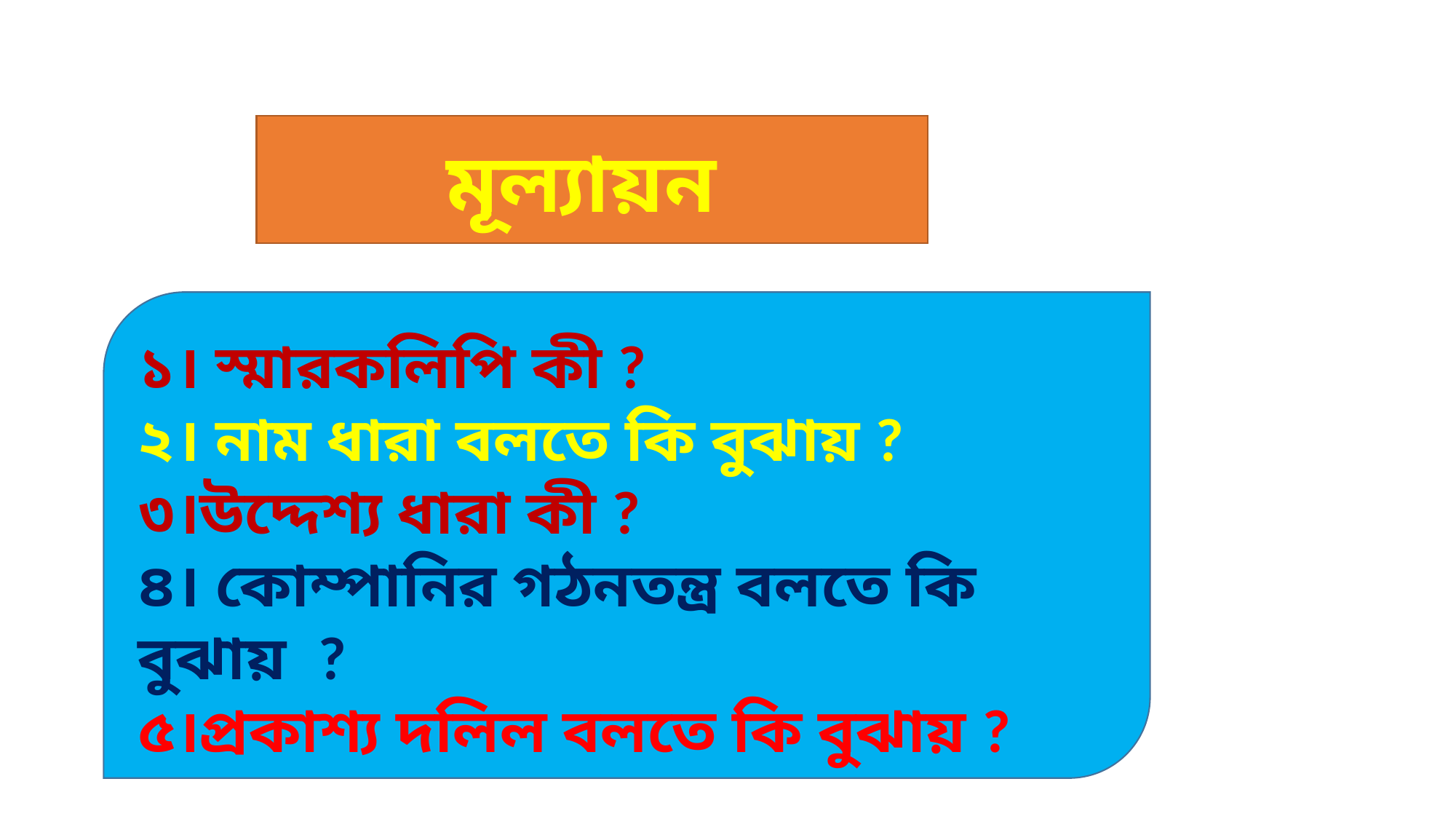

মূল্যায়ন

১। স্মারকলিপি কী ?
২। নাম ধারা বলতে কি বুঝায় ?
৩।উদ্দেশ্য ধারা কী ?
৪। কোম্পানির গঠনতন্ত্র বলতে কি বুঝায়  ?
৫।প্রকাশ্য দলিল বলতে কি বুঝায় ?